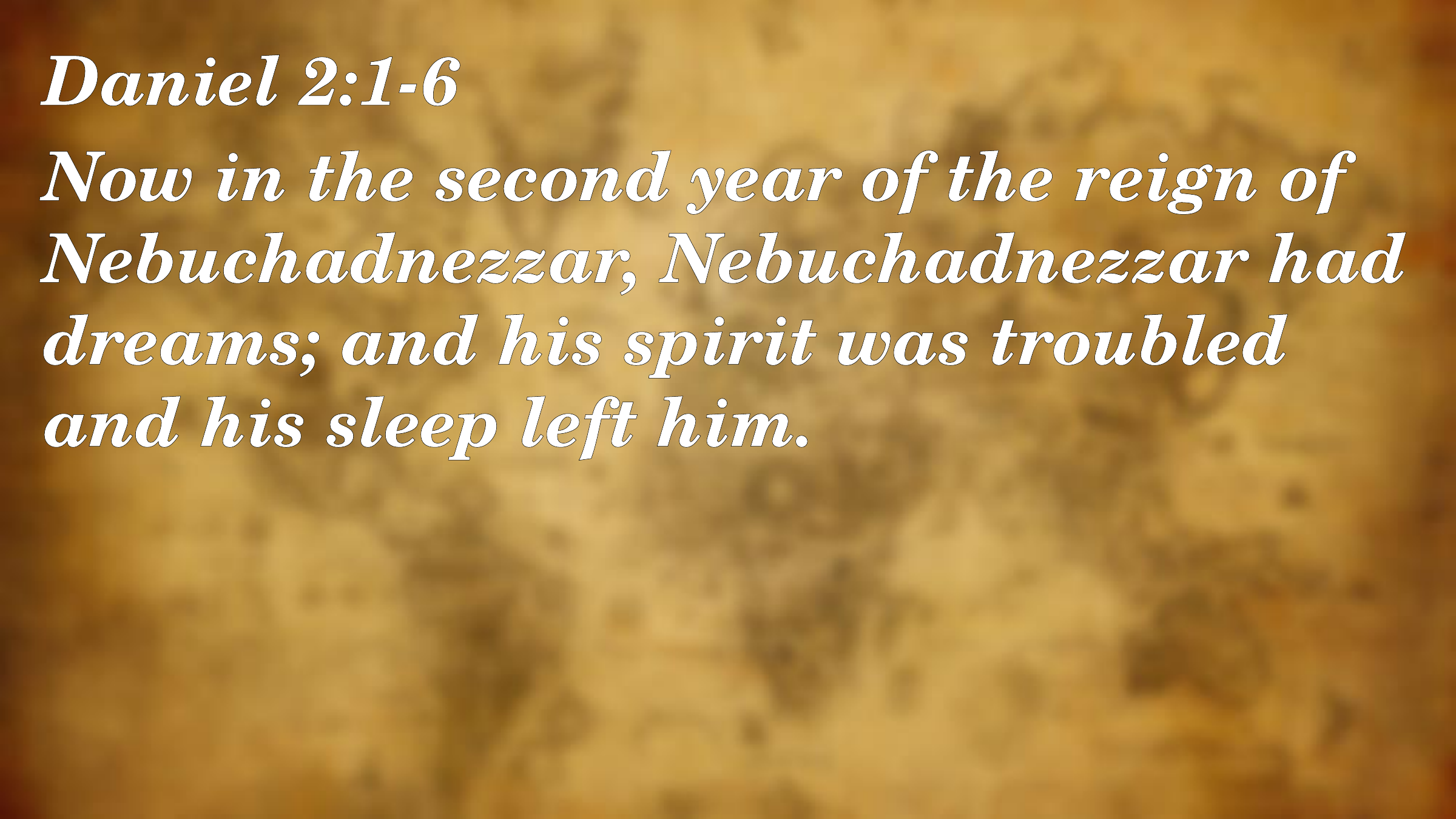

Daniel 2:1-6
Now in the second year of the reign of Nebuchadnezzar, Nebuchadnezzar had dreams; and his spirit was troubled and his sleep left him.